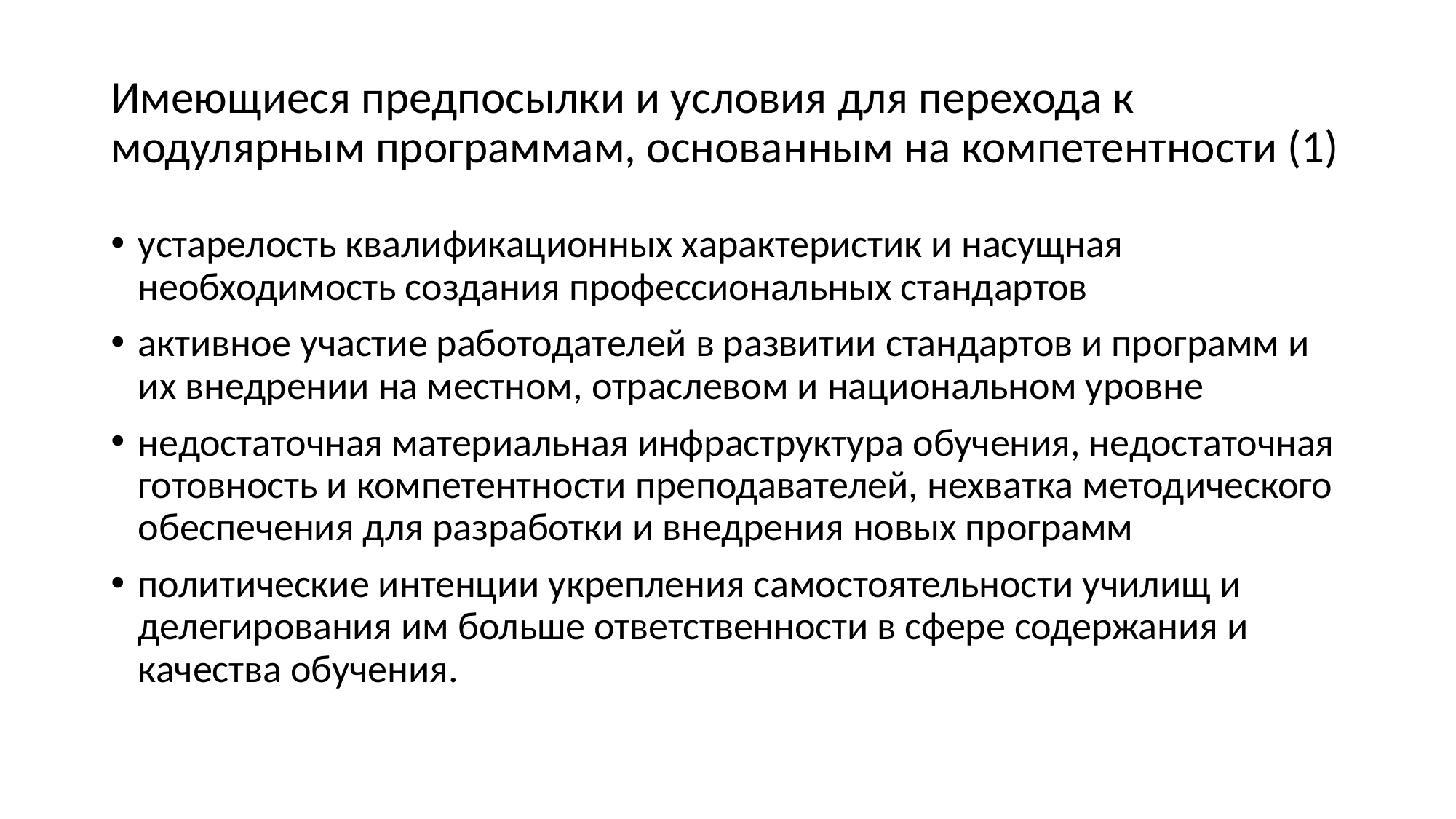

# Имеющиеся предпосылки и условия для перехода к модулярным программам, основанным на компетентности (1)
устарелость квалификационных характеристик и насущная необходимость создания профессиональных стандартов
активное участие работодателей в развитии стандартов и программ и их внедрении на местном, отраслевом и национальном уровне
недостаточная материальная инфраструктура обучения, недостаточная готовность и компетентности преподавателей, нехватка методического обеспечения для разработки и внедрения новых программ
политические интенции укрепления самостоятельности училищ и делегирования им больше ответственности в сфере содержания и качества обучения.